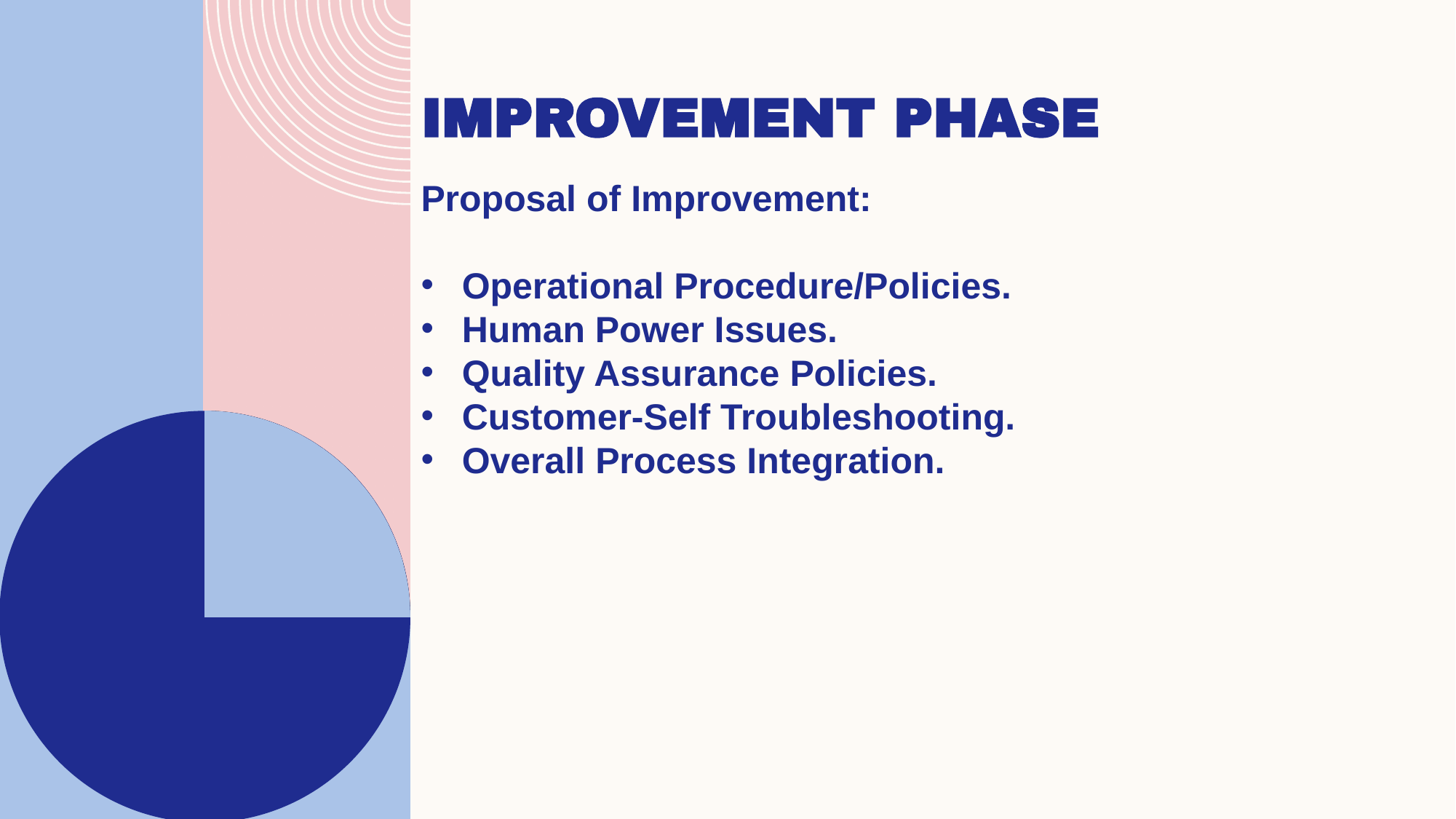

# Improvement Phase
Proposal of Improvement:

Operational Procedure/Policies.
Human Power Issues.
Quality Assurance Policies.
Customer-Self Troubleshooting.
Overall Process Integration.